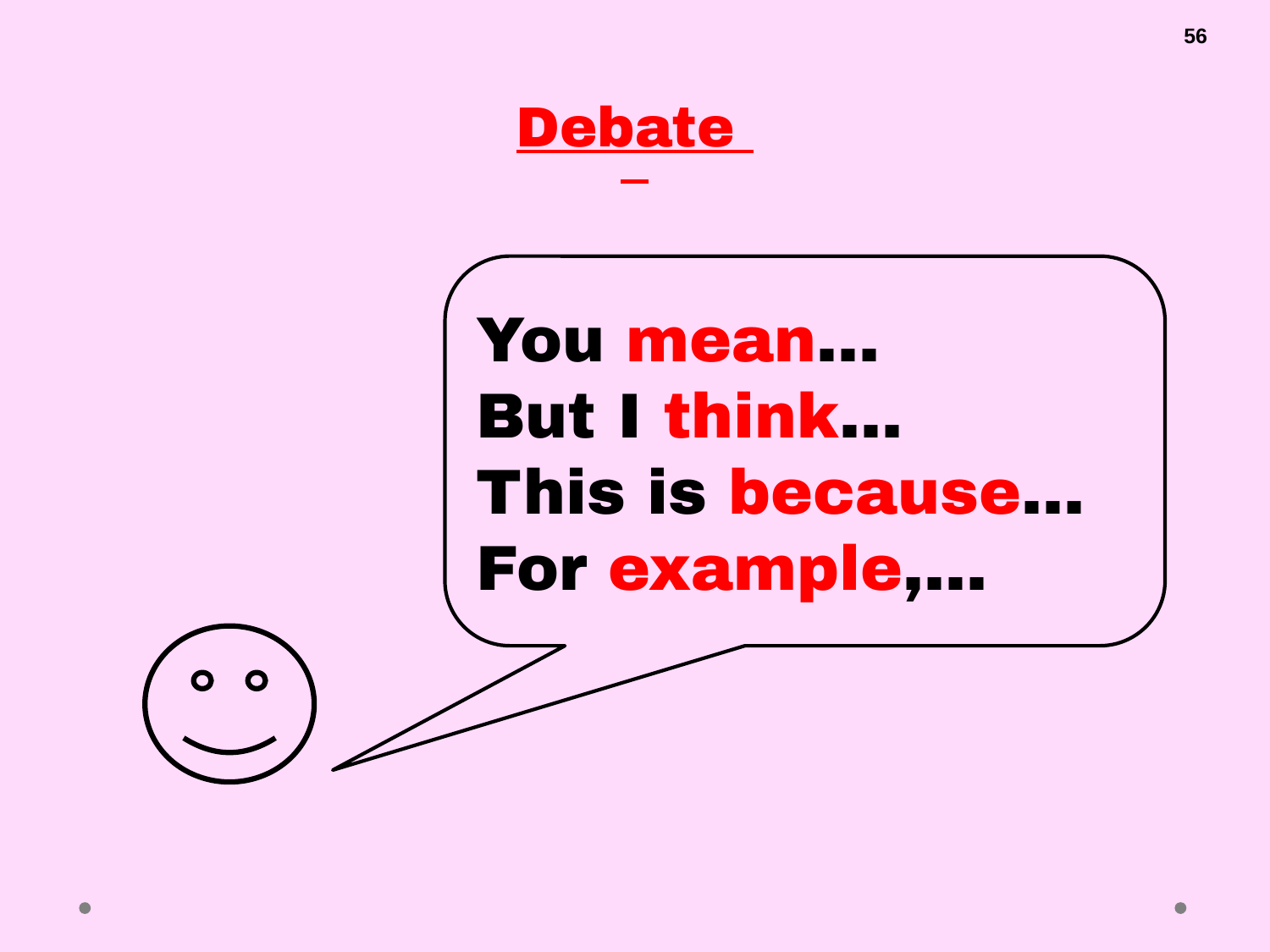

Debate
You mean…
But I think…
This is because…
For example,…